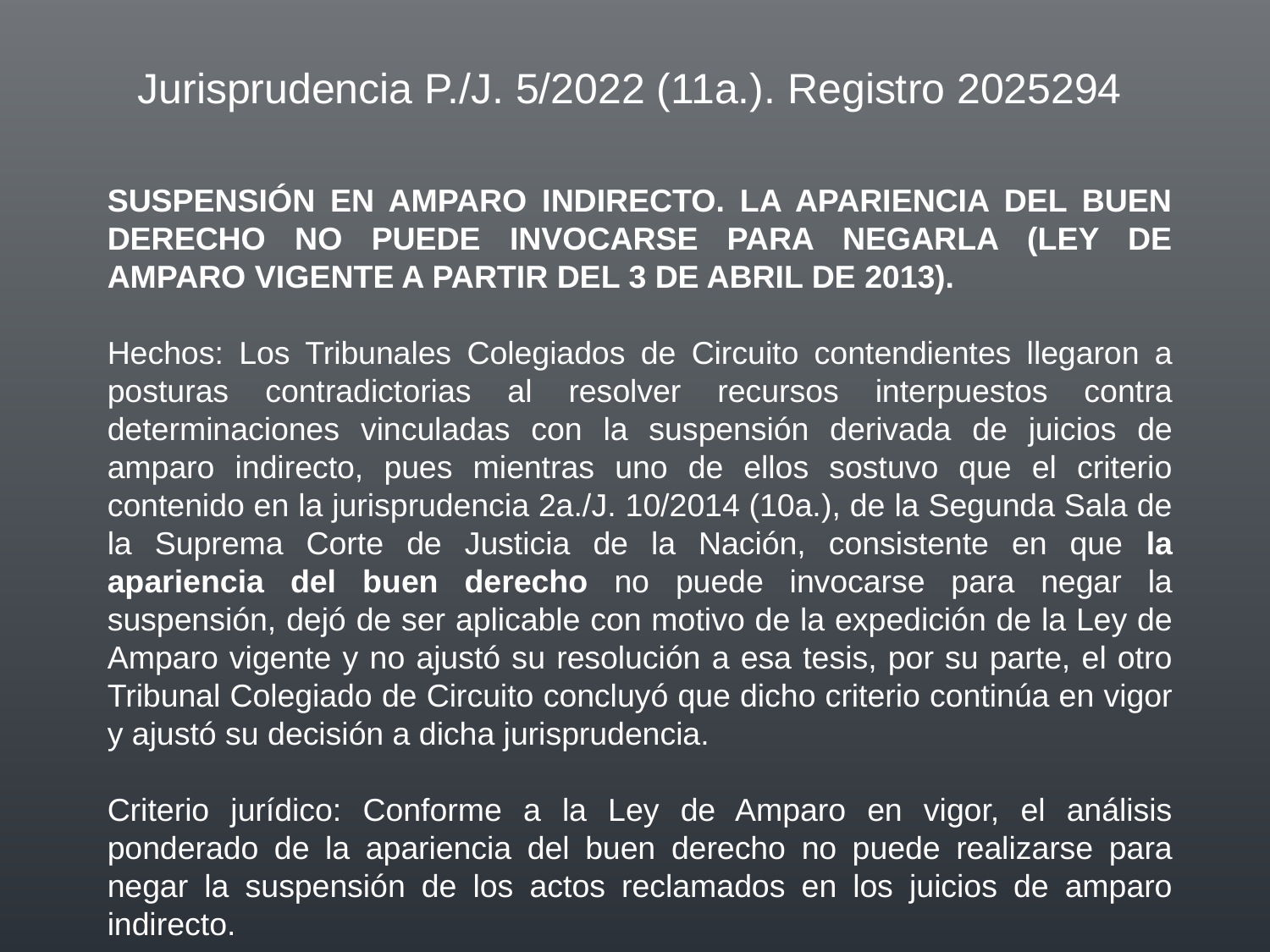

Jurisprudencia P./J. 5/2022 (11a.). Registro 2025294

SUSPENSIÓN EN AMPARO INDIRECTO. LA APARIENCIA DEL BUEN DERECHO NO PUEDE INVOCARSE PARA NEGARLA (LEY DE AMPARO VIGENTE A PARTIR DEL 3 DE ABRIL DE 2013).

Hechos: Los Tribunales Colegiados de Circuito contendientes llegaron a posturas contradictorias al resolver recursos interpuestos contra determinaciones vinculadas con la suspensión derivada de juicios de amparo indirecto, pues mientras uno de ellos sostuvo que el criterio contenido en la jurisprudencia 2a./J. 10/2014 (10a.), de la Segunda Sala de la Suprema Corte de Justicia de la Nación, consistente en que la apariencia del buen derecho no puede invocarse para negar la suspensión, dejó de ser aplicable con motivo de la expedición de la Ley de Amparo vigente y no ajustó su resolución a esa tesis, por su parte, el otro Tribunal Colegiado de Circuito concluyó que dicho criterio continúa en vigor y ajustó su decisión a dicha jurisprudencia.

Criterio jurídico: Conforme a la Ley de Amparo en vigor, el análisis ponderado de la apariencia del buen derecho no puede realizarse para negar la suspensión de los actos reclamados en los juicios de amparo indirecto.